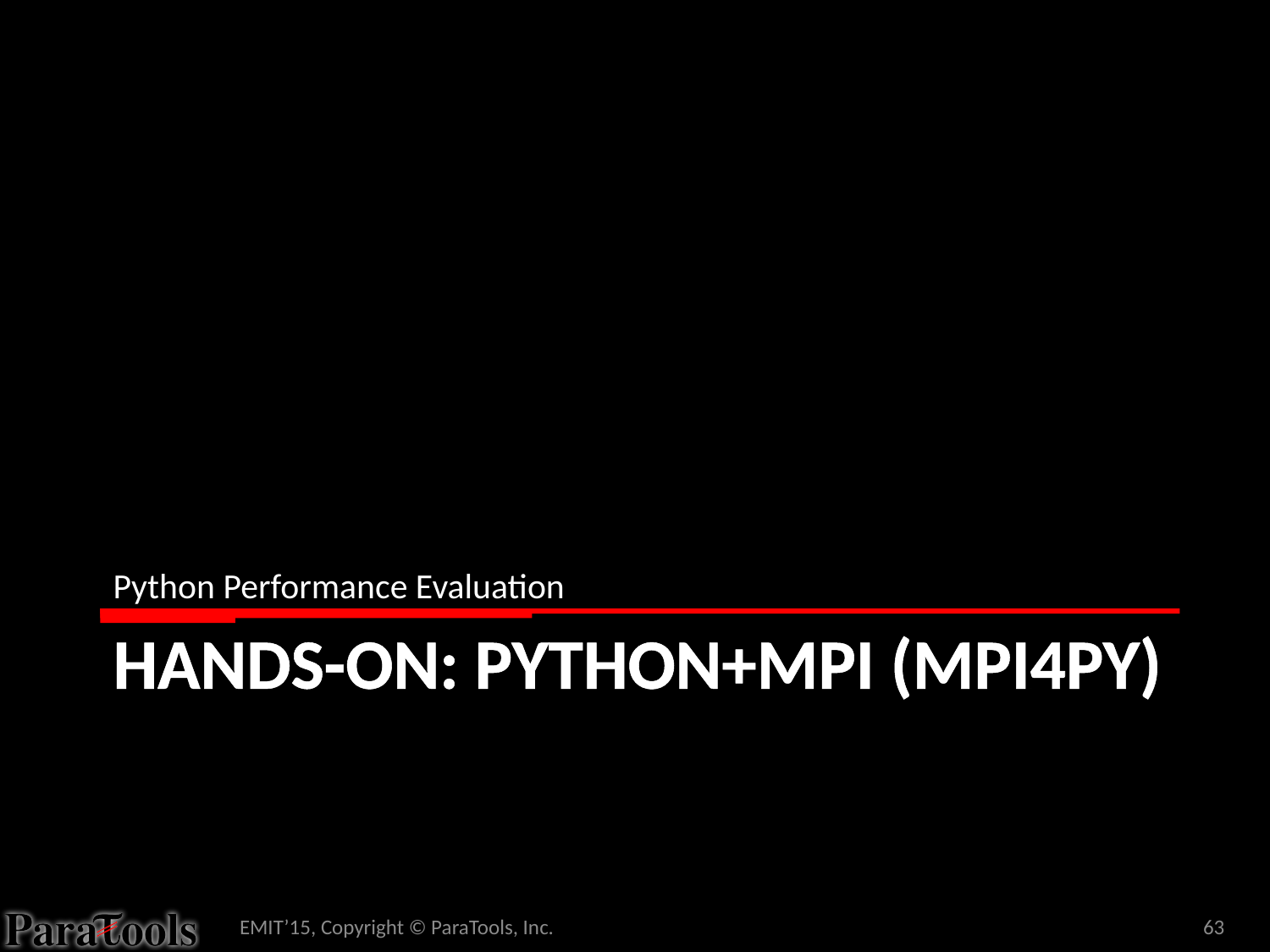

Python Performance Evaluation
# Hands-on: Python+MPI (mpi4py)
EMIT’15, Copyright © ParaTools, Inc.
63